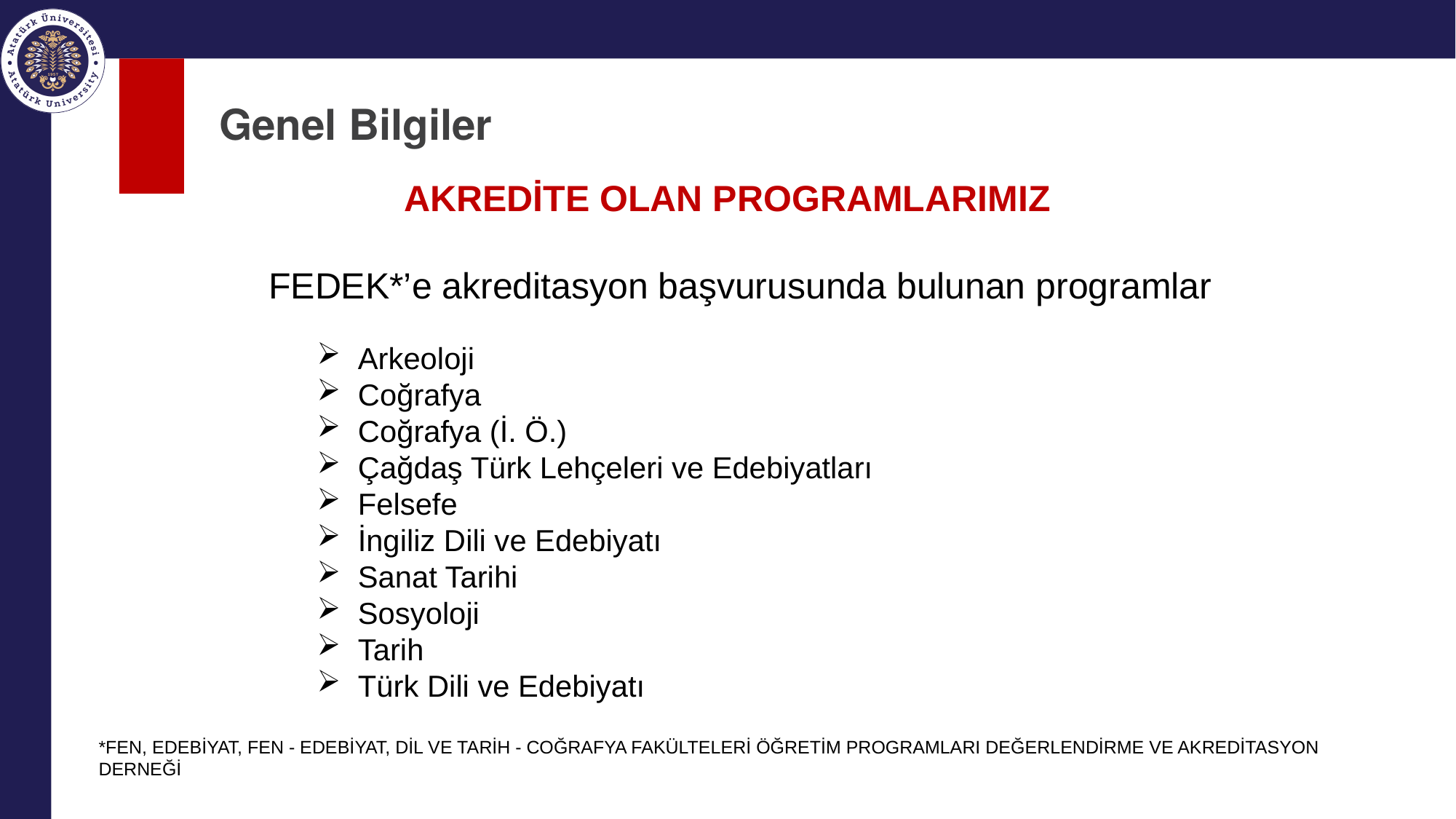

# Genel Bilgiler
                              AKREDİTE OLAN PROGRAMLARIMIZ

FEDEK*’e akreditasyon başvurusunda bulunan programlar

Arkeoloji
Coğrafya
Coğrafya (İ. Ö.)
Çağdaş Türk Lehçeleri ve Edebiyatları
Felsefe
İngiliz Dili ve Edebiyatı
Sanat Tarihi
Sosyoloji
Tarih
Türk Dili ve Edebiyatı

*FEN, EDEBİYAT, FEN - EDEBİYAT, DİL VE TARİH - COĞRAFYA FAKÜLTELERİ ÖĞRETİM PROGRAMLARI DEĞERLENDİRME VE AKREDİTASYON DERNEĞİ